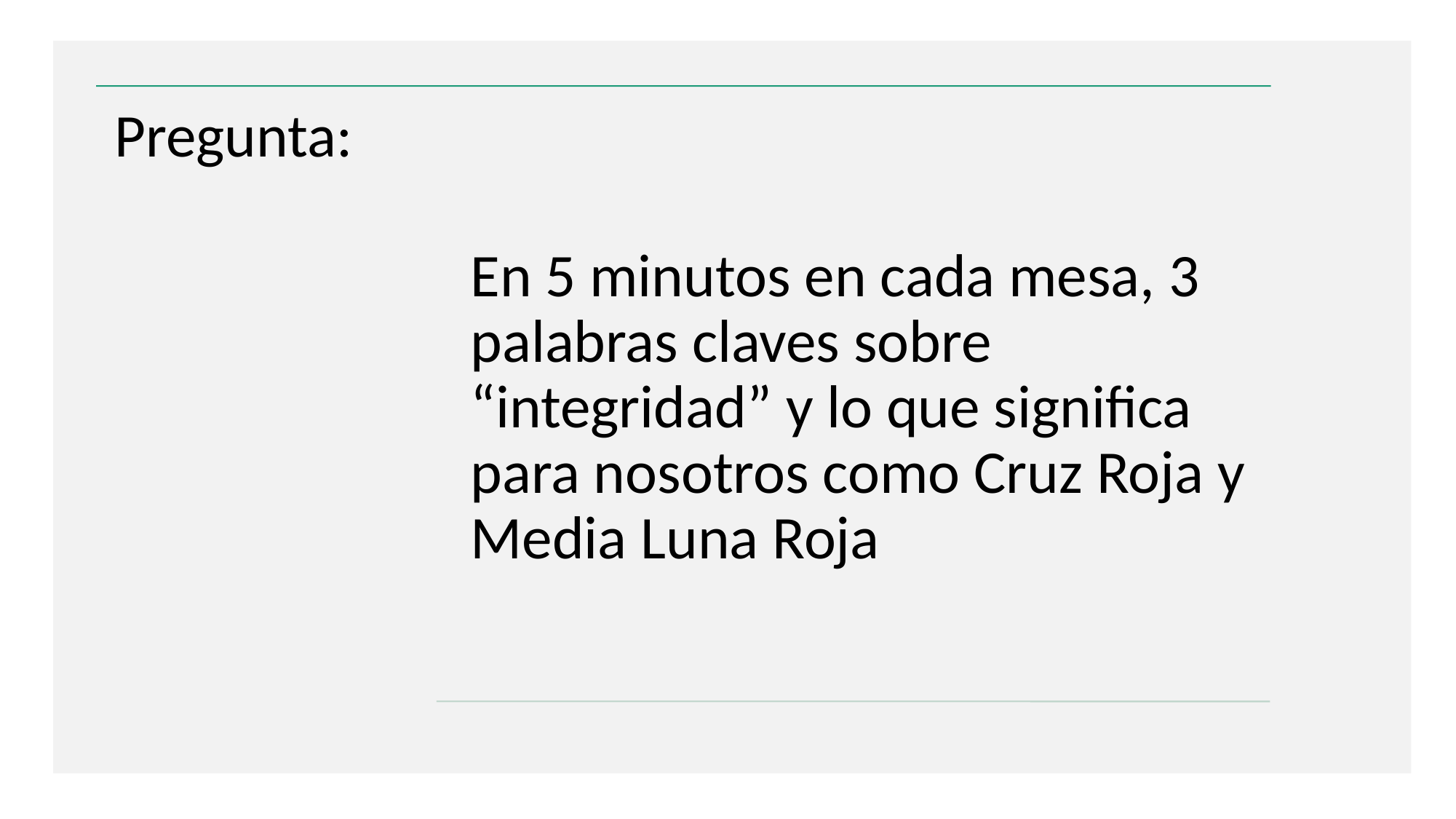

Pregunta:
En 5 minutos en cada mesa, 3 palabras claves sobre “integridad” y lo que significa para nosotros como Cruz Roja y Media Luna Roja